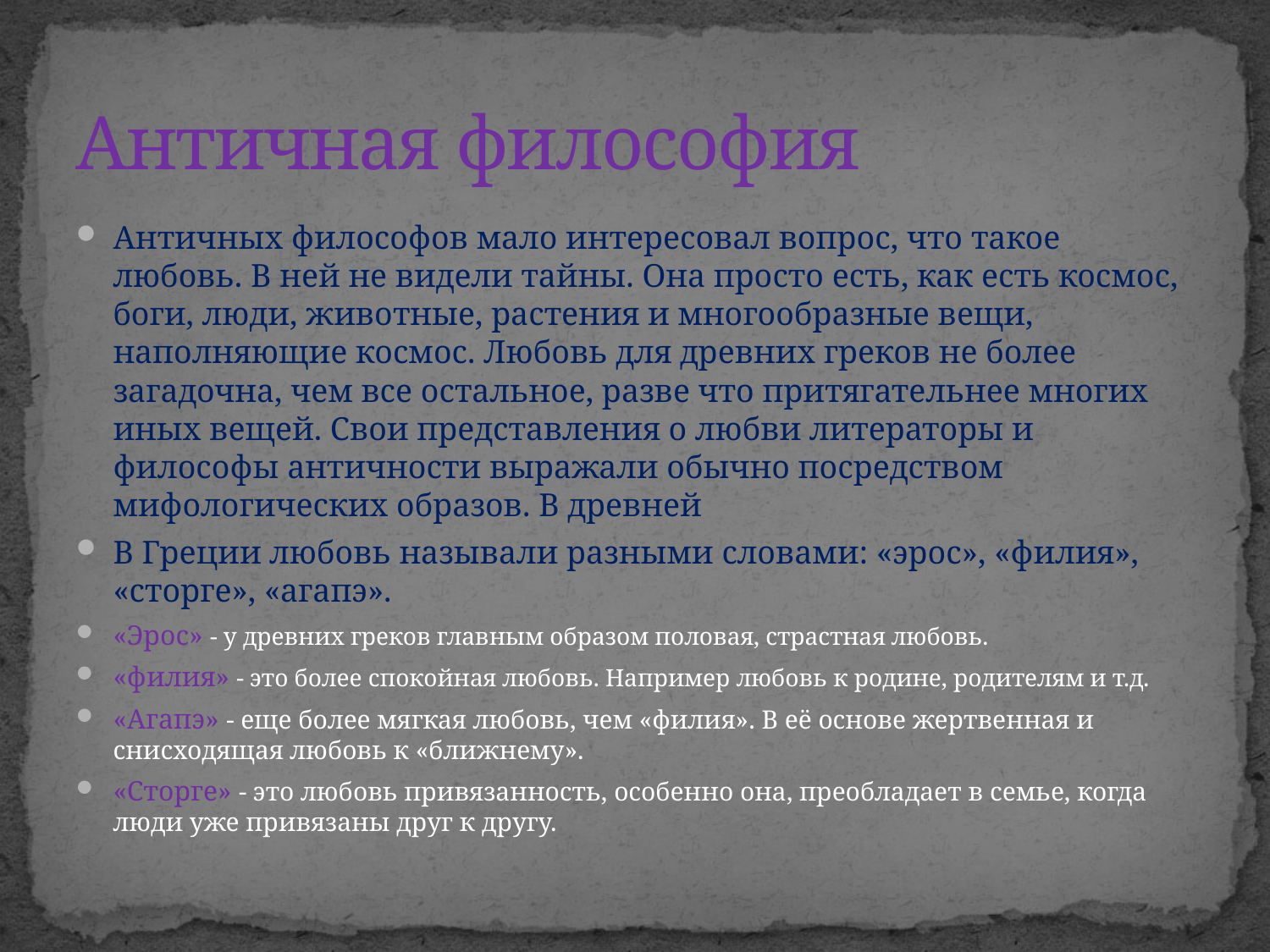

# Античная философия
Античных философов мало интересовал вопрос, что такое любовь. В ней не видели тайны. Она просто есть, как есть космос, боги, люди, животные, растения и многообразные вещи, наполняющие космос. Любовь для древних греков не более загадочна, чем все остальное, разве что притягательнее многих иных вещей. Свои представления о любви литераторы и философы античности выражали обычно посредством мифологических образов. В древней
В Греции любовь называли разными словами: «эрос», «филия», «сторге», «агапэ».
«Эрос» - у древних греков главным образом половая, страстная любовь.
«филия» - это более спокойная любовь. Например любовь к родине, родителям и т.д.
«Агапэ» - еще более мягкая любовь, чем «филия». В её основе жертвенная и снисходящая любовь к «ближнему».
«Сторге» - это любовь привязанность, особенно она, преобладает в семье, когда люди уже привязаны друг к другу.